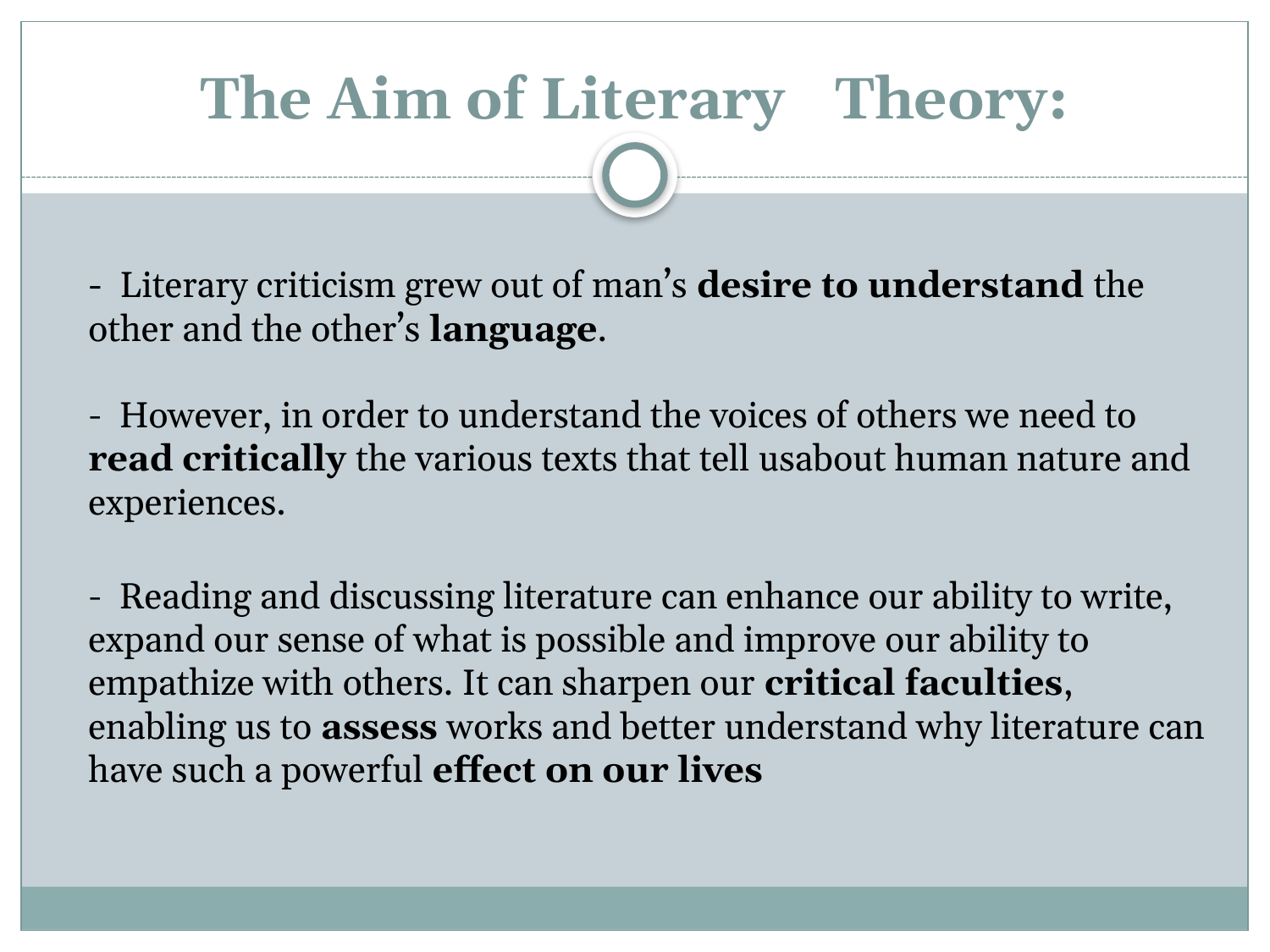

# The Aim of Literary 	Theory:
-  Literary criticism grew out of man’s desire to understand the other and the other’s language.
-  However, in order to understand the voices of others we need to read critically the various texts that tell usabout human nature and experiences.
-  Reading and discussing literature can enhance our ability to write, expand our sense of what is possible and improve our ability to empathize with others. It can sharpen our critical faculties, enabling us to assess works and better understand why literature can have such a powerful effect on our lives